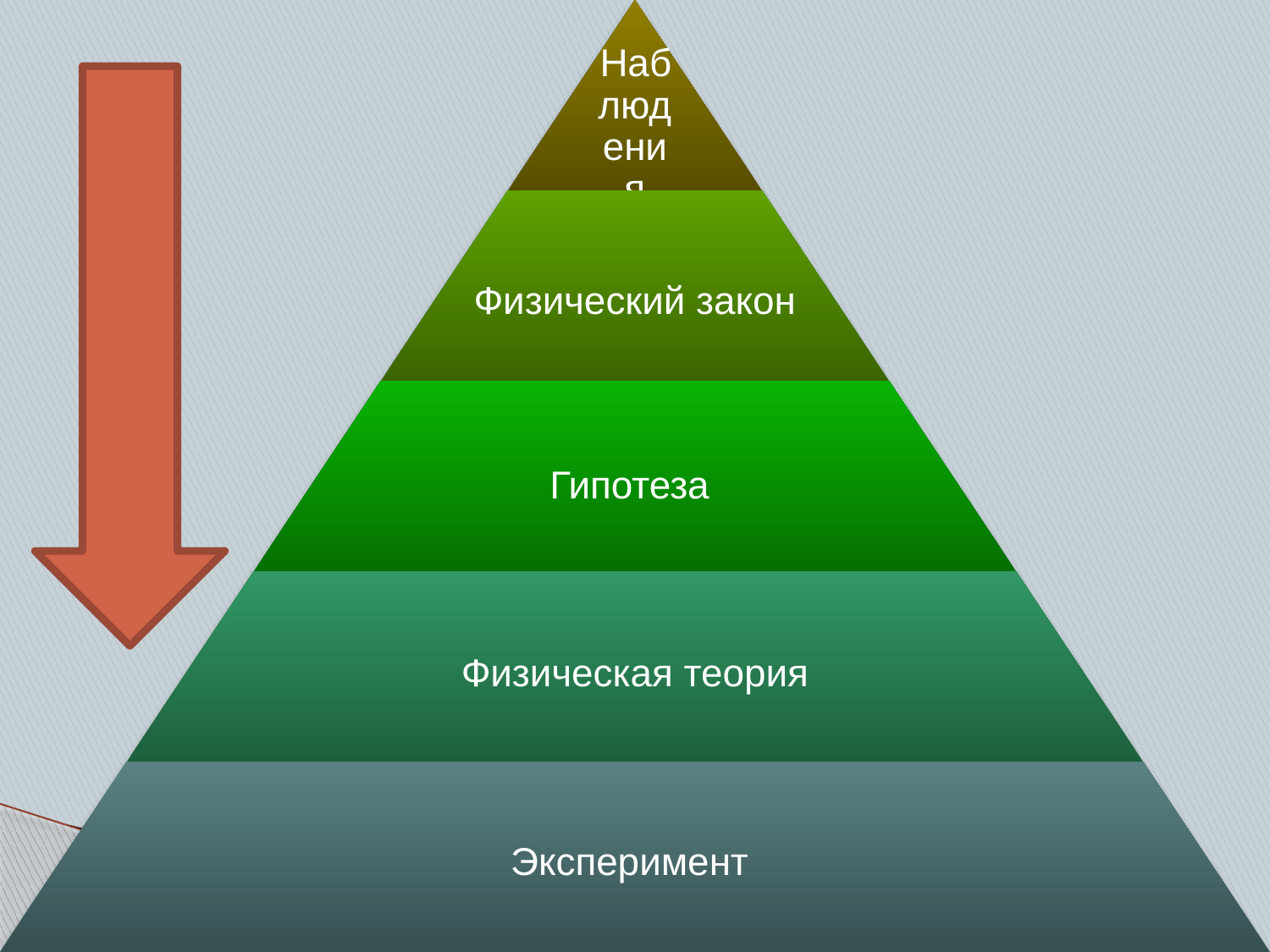

Наблюдения
Физический закон
Гипотеза
Физическая теория
Эксперимент